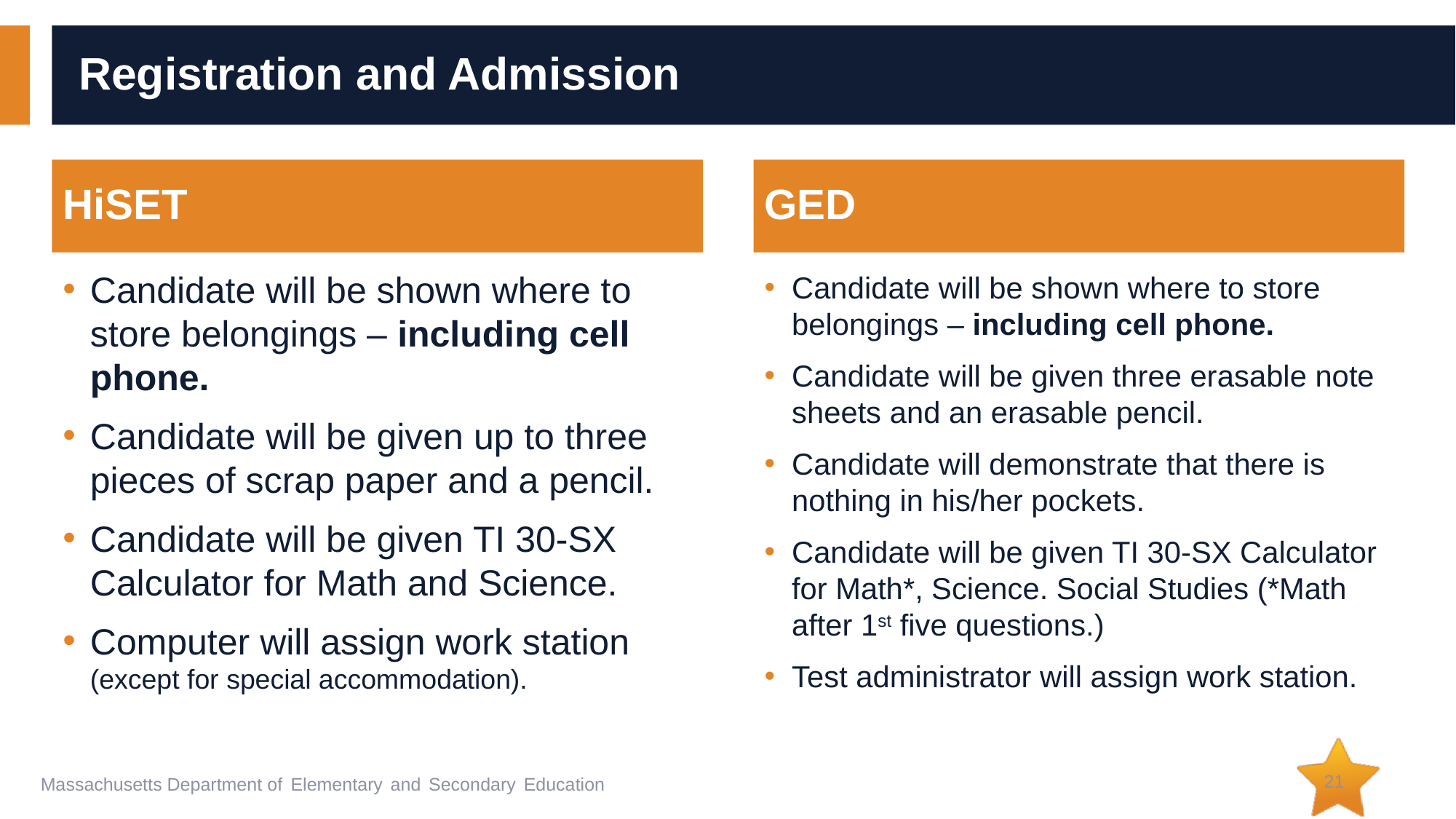

# Registration and Admission
HiSET
GED
Candidate will be shown where to store belongings – including cell phone.
Candidate will be given up to three pieces of scrap paper and a pencil.
Candidate will be given TI 30-SX Calculator for Math and Science.
Computer will assign work station (except for special accommodation).
Candidate will be shown where to store belongings – including cell phone.
Candidate will be given three erasable note sheets and an erasable pencil.
Candidate will demonstrate that there is nothing in his/her pockets.
Candidate will be given TI 30-SX Calculator for Math*, Science. Social Studies (*Math after 1st five questions.)
Test administrator will assign work station.
21